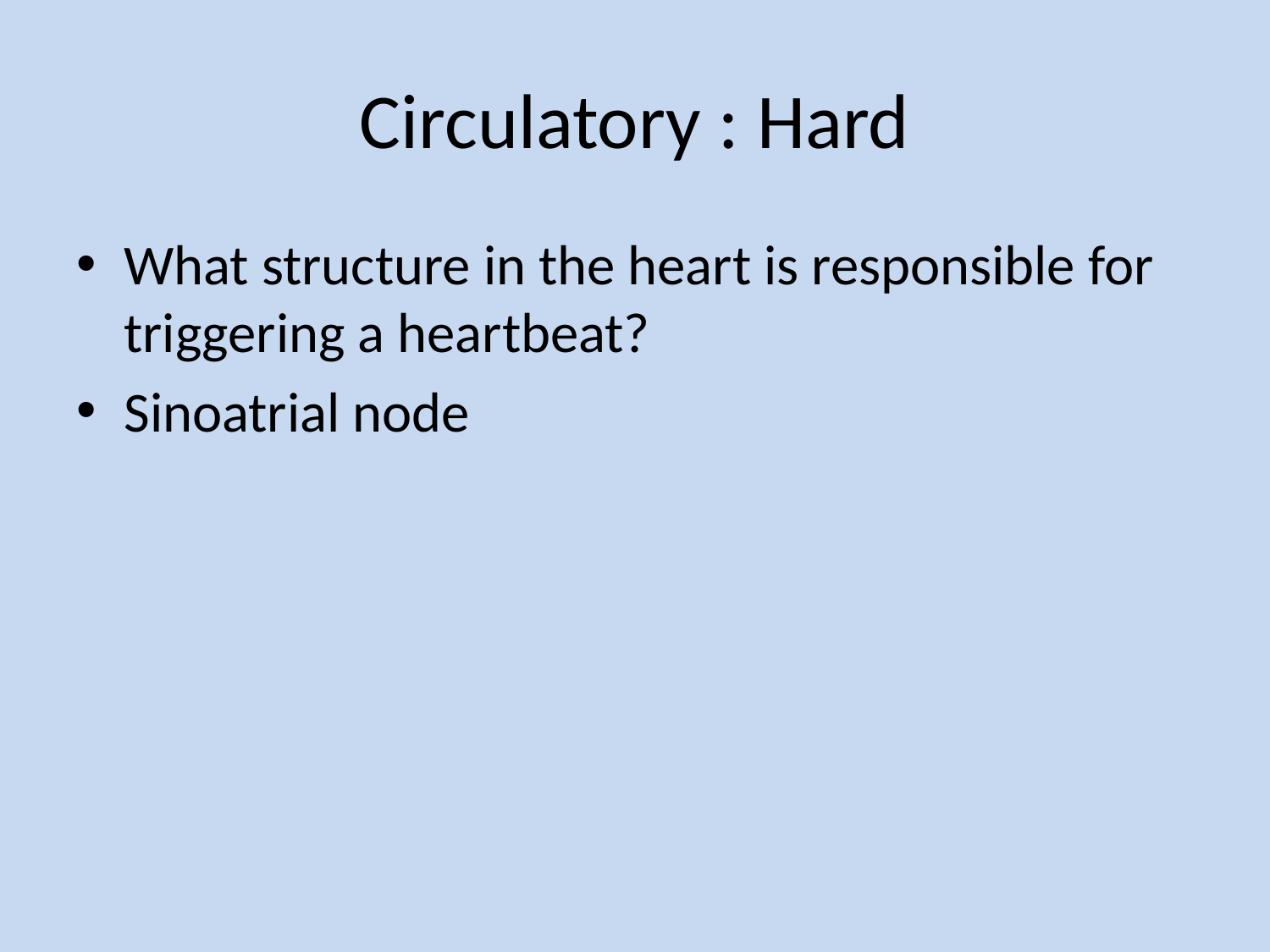

# Circulatory : Hard
What structure in the heart is responsible for triggering a heartbeat?
Sinoatrial node